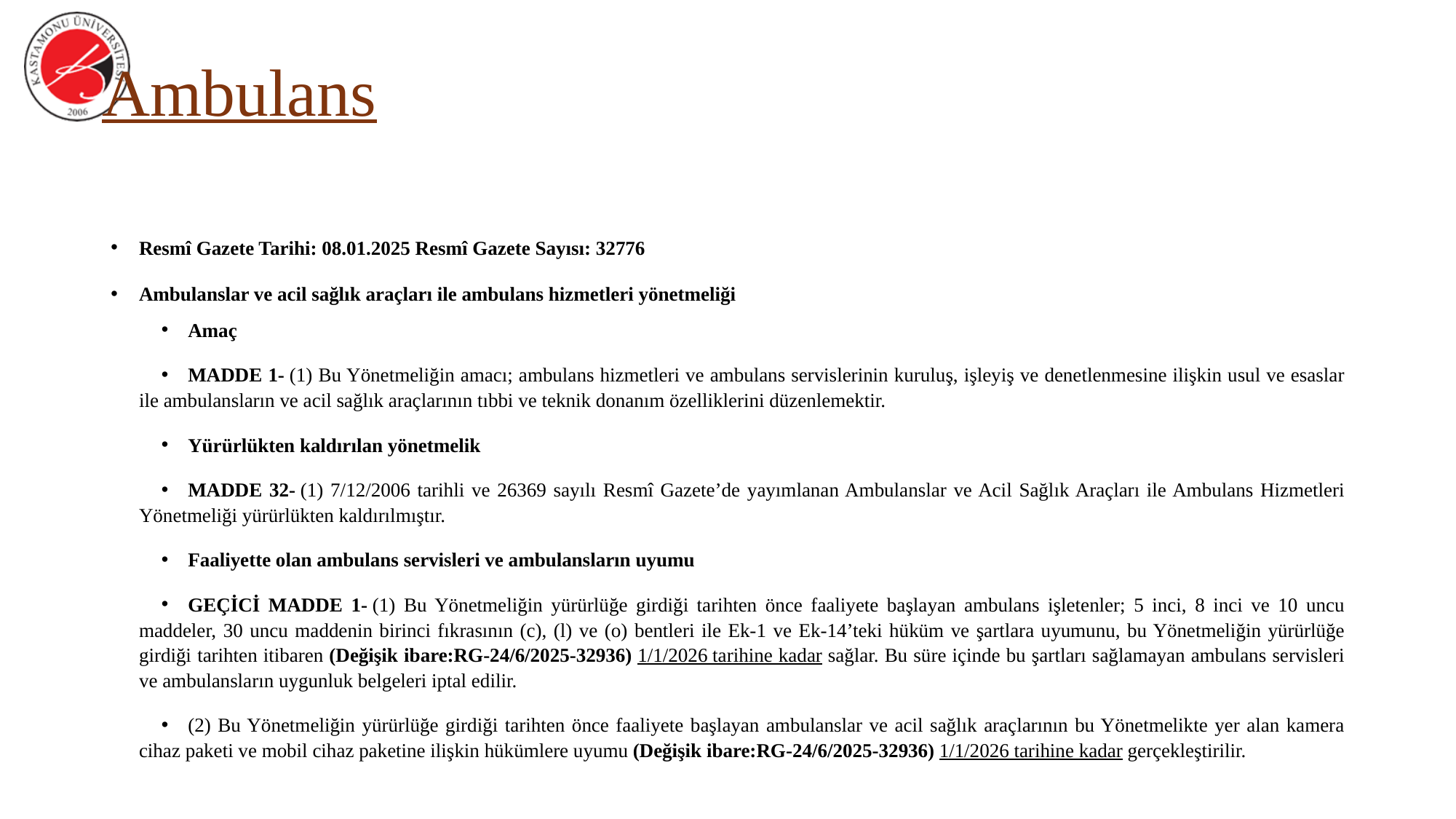

# Ambulans
Resmî Gazete Tarihi: 08.01.2025 Resmî Gazete Sayısı: 32776
Ambulanslar ve acil sağlık araçları ile ambulans hizmetleri yönetmeliği
Amaç
MADDE 1- (1) Bu Yönetmeliğin amacı; ambulans hizmetleri ve ambulans servislerinin kuruluş, işleyiş ve denetlenmesine ilişkin usul ve esaslar ile ambulansların ve acil sağlık araçlarının tıbbi ve teknik donanım özelliklerini düzenlemektir.
Yürürlükten kaldırılan yönetmelik
MADDE 32- (1) 7/12/2006 tarihli ve 26369 sayılı Resmî Gazete’de yayımlanan Ambulanslar ve Acil Sağlık Araçları ile Ambulans Hizmetleri Yönetmeliği yürürlükten kaldırılmıştır.
Faaliyette olan ambulans servisleri ve ambulansların uyumu
GEÇİCİ MADDE 1- (1) Bu Yönetmeliğin yürürlüğe girdiği tarihten önce faaliyete başlayan ambulans işletenler; 5 inci, 8 inci ve 10 uncu maddeler, 30 uncu maddenin birinci fıkrasının (c), (l) ve (o) bentleri ile Ek-1 ve Ek-14’teki hüküm ve şartlara uyumunu, bu Yönetmeliğin yürürlüğe girdiği tarihten itibaren (Değişik ibare:RG-24/6/2025-32936) 1/1/2026 tarihine kadar sağlar. Bu süre içinde bu şartları sağlamayan ambulans servisleri ve ambulansların uygunluk belgeleri iptal edilir.
(2) Bu Yönetmeliğin yürürlüğe girdiği tarihten önce faaliyete başlayan ambulanslar ve acil sağlık araçlarının bu Yönetmelikte yer alan kamera cihaz paketi ve mobil cihaz paketine ilişkin hükümlere uyumu (Değişik ibare:RG-24/6/2025-32936) 1/1/2026 tarihine kadar gerçekleştirilir.